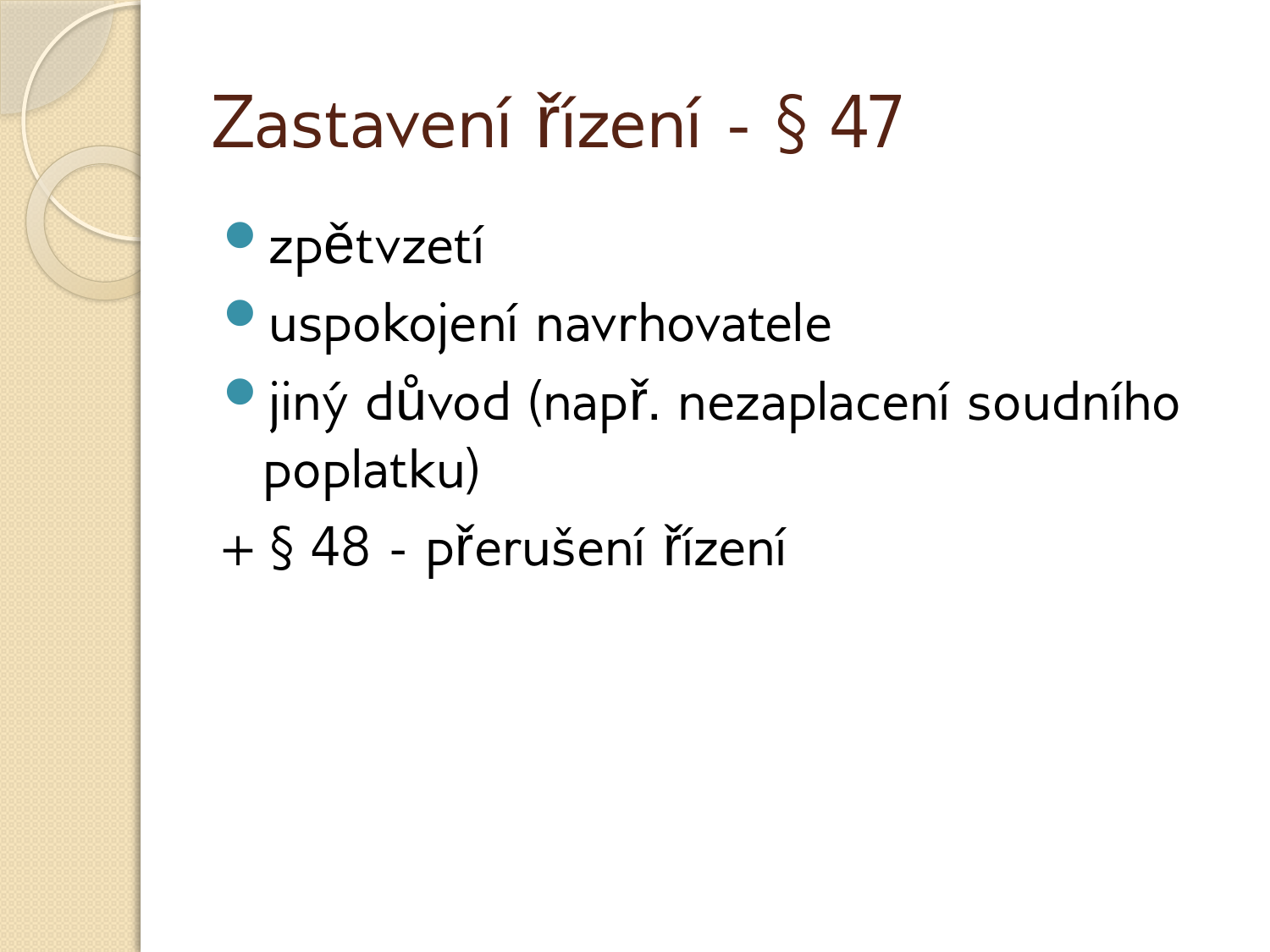

# Zastavení řízení - § 47
zpětvzetí
uspokojení navrhovatele
jiný důvod (např. nezaplacení soudního poplatku)
+ § 48 - přerušení řízení